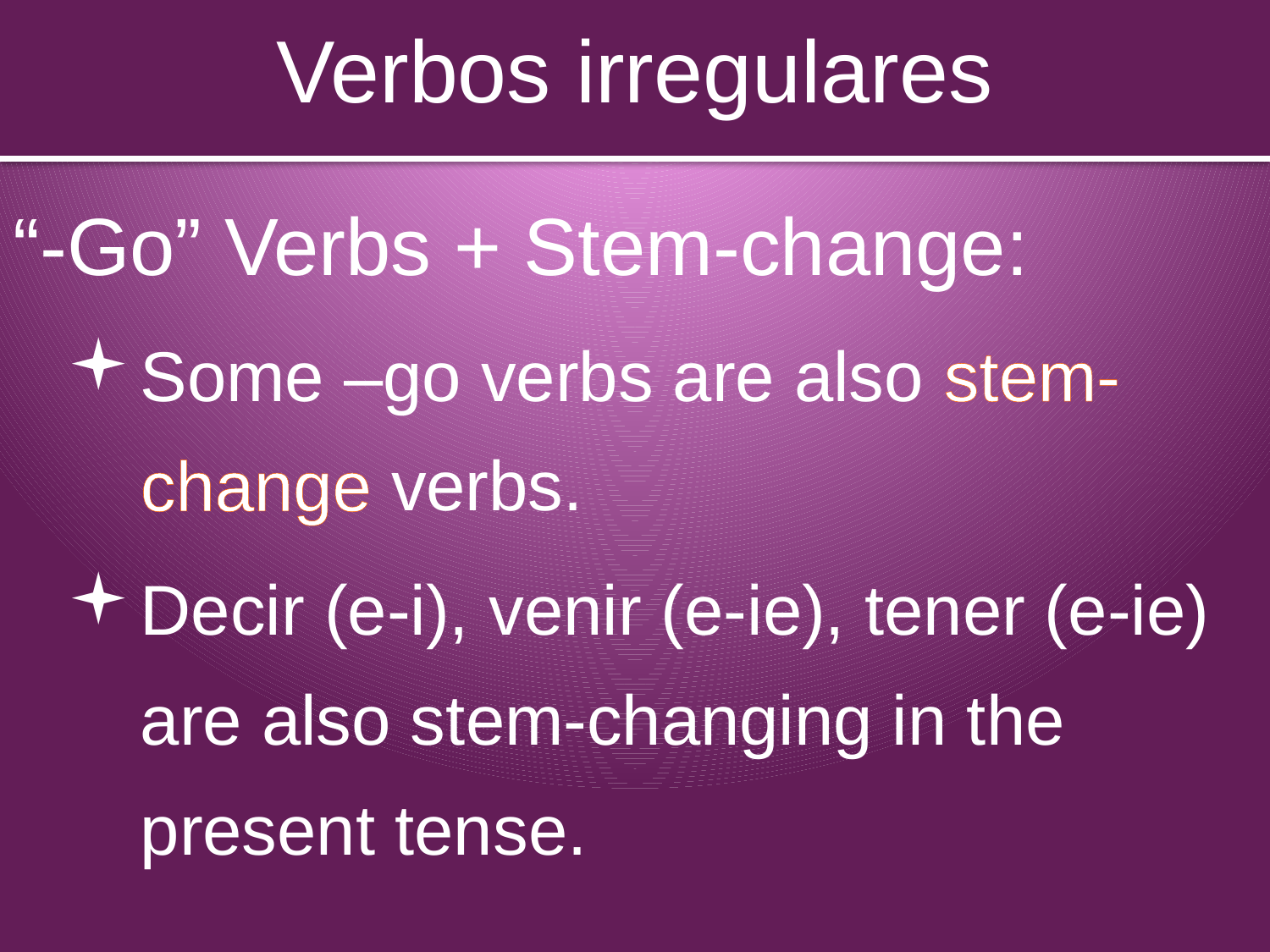

# Verbos irregulares
“-Go” Verbs + Stem-change:
Some –go verbs are also stem-change verbs.
Decir (e-i), venir (e-ie), tener (e-ie) are also stem-changing in the present tense.